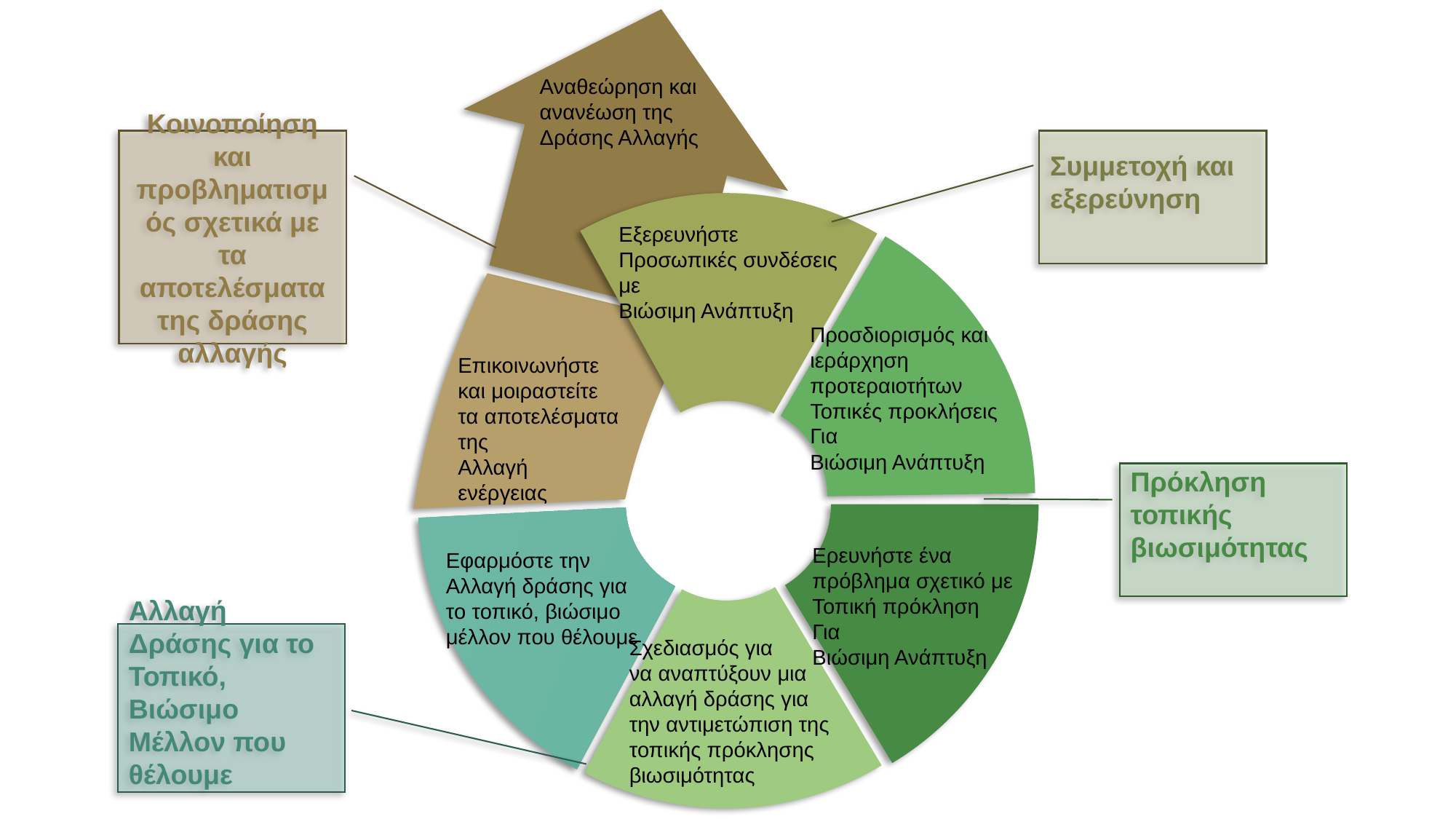

Αναθεώρηση και ανανέωση της Δράσης Αλλαγής

Κοινοποίηση και προβληματισμός σχετικά με τα αποτελέσματα της δράσης αλλαγής
Συμμετοχή και εξερεύνηση

Εξερευνήστε
Προσωπικές συνδέσεις με
Βιώσιμη Ανάπτυξη

Προσδιορισμός και ιεράρχηση προτεραιοτήτων
Τοπικές προκλήσεις
Για
Βιώσιμη Ανάπτυξη

Επικοινωνήστε και μοιραστείτε τα αποτελέσματα της
Αλλαγή ενέργειας

Πρόκληση τοπικής βιωσιμότητας

Ερευνήστε ένα πρόβλημα σχετικό με
Τοπική πρόκληση
Για
Βιώσιμη Ανάπτυξη

Εφαρμόστε την
Αλλαγή δράσης για το τοπικό, βιώσιμο μέλλον που θέλουμε

Αλλαγή Δράσης για το Τοπικό, Βιώσιμο Μέλλον που θέλουμε

Σχεδιασμός για
να αναπτύξουν μια
αλλαγή δράσης για την αντιμετώπιση της τοπικής πρόκλησης βιωσιμότητας